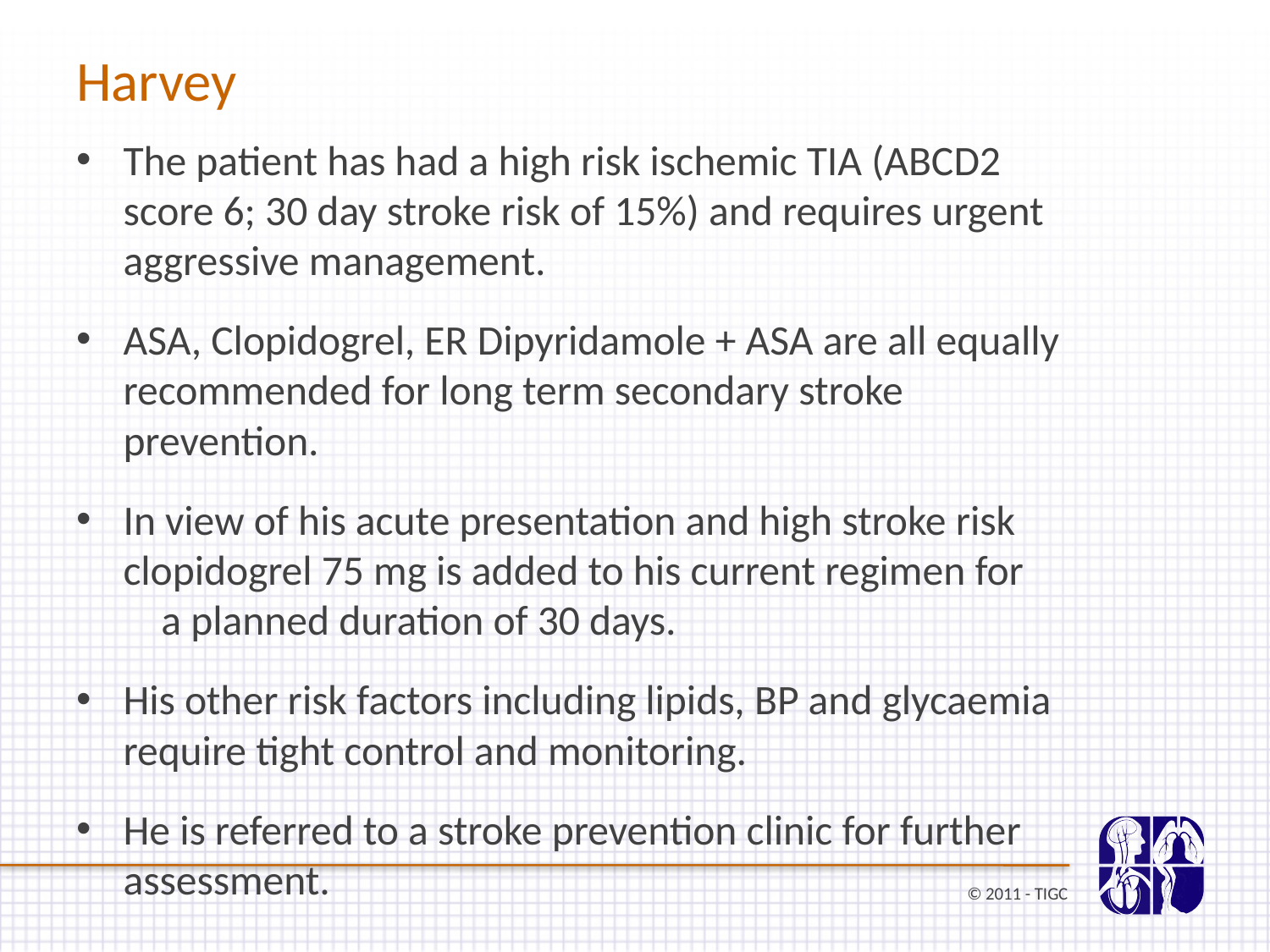

# Harvey
The patient has had a high risk ischemic TIA (ABCD2 score 6; 30 day stroke risk of 15%) and requires urgent aggressive management.
ASA, Clopidogrel, ER Dipyridamole + ASA are all equally recommended for long term secondary stroke prevention.
In view of his acute presentation and high stroke risk clopidogrel 75 mg is added to his current regimen for            a planned duration of 30 days.
His other risk factors including lipids, BP and glycaemia require tight control and monitoring.
He is referred to a stroke prevention clinic for further assessment.

© 2011 - TIGC